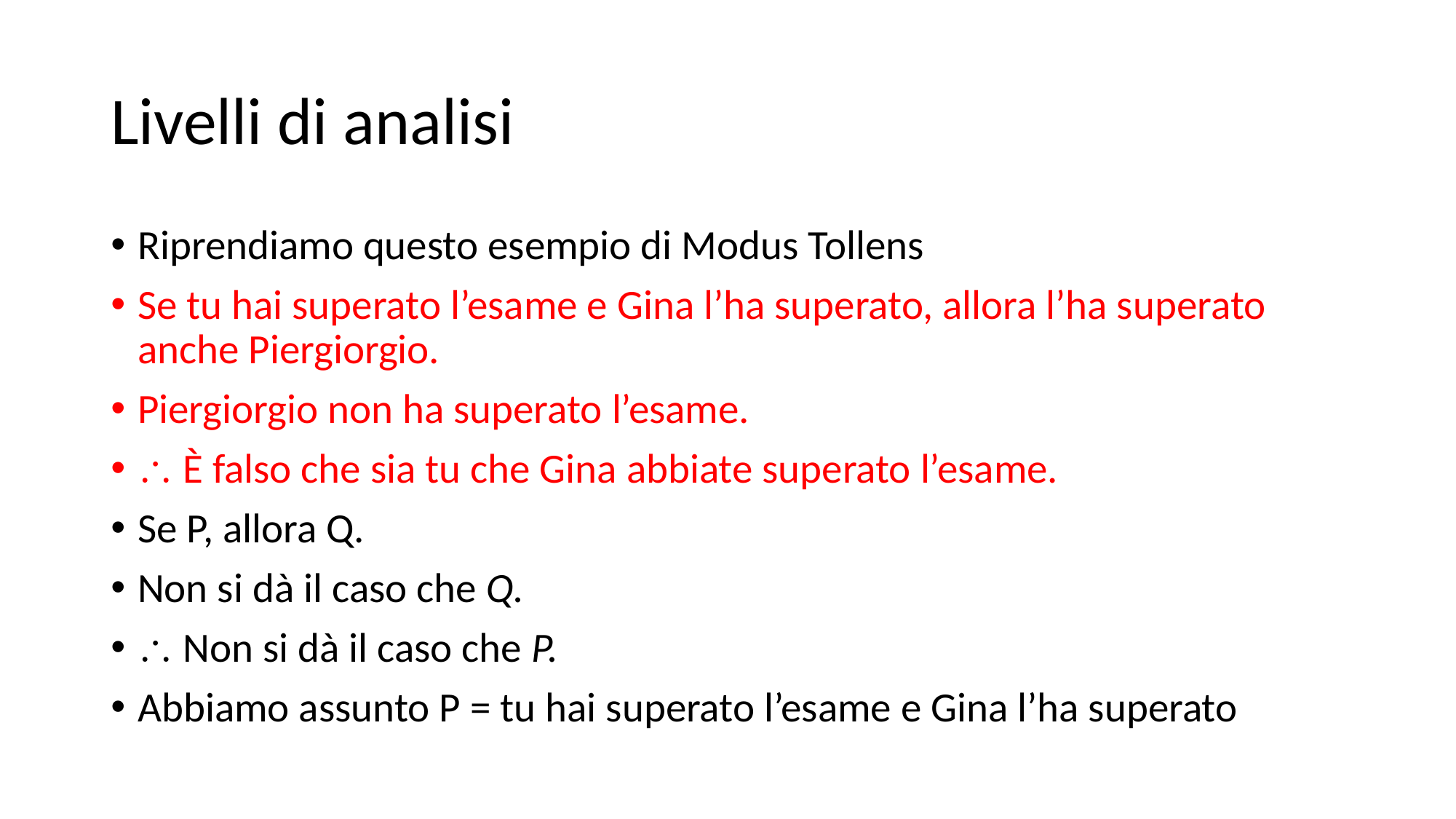

# Livelli di analisi
Riprendiamo questo esempio di Modus Tollens
Se tu hai superato l’esame e Gina l’ha superato, allora l’ha superato anche Piergiorgio.
Piergiorgio non ha superato l’esame.
∴ È falso che sia tu che Gina abbiate superato l’esame.
Se P, allora Q.
Non si dà il caso che Q.
∴ Non si dà il caso che P.
Abbiamo assunto P = tu hai superato l’esame e Gina l’ha superato